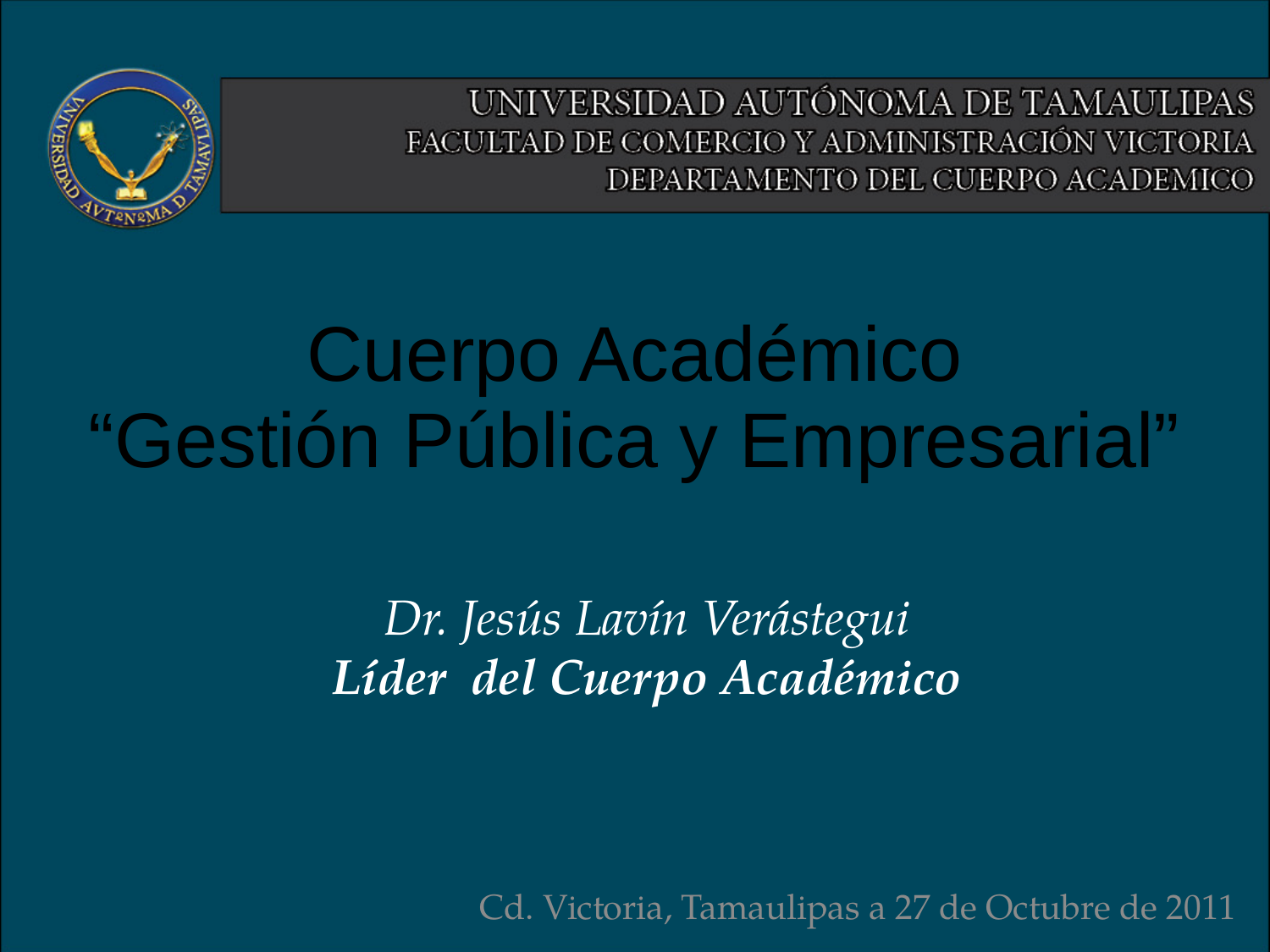

# Cuerpo Académico “Gestión Pública y Empresarial”

Dr. Jesús Lavín Verástegui
Líder  del Cuerpo Académico

Cd. Victoria, Tamaulipas a 27 de Octubre de 2011